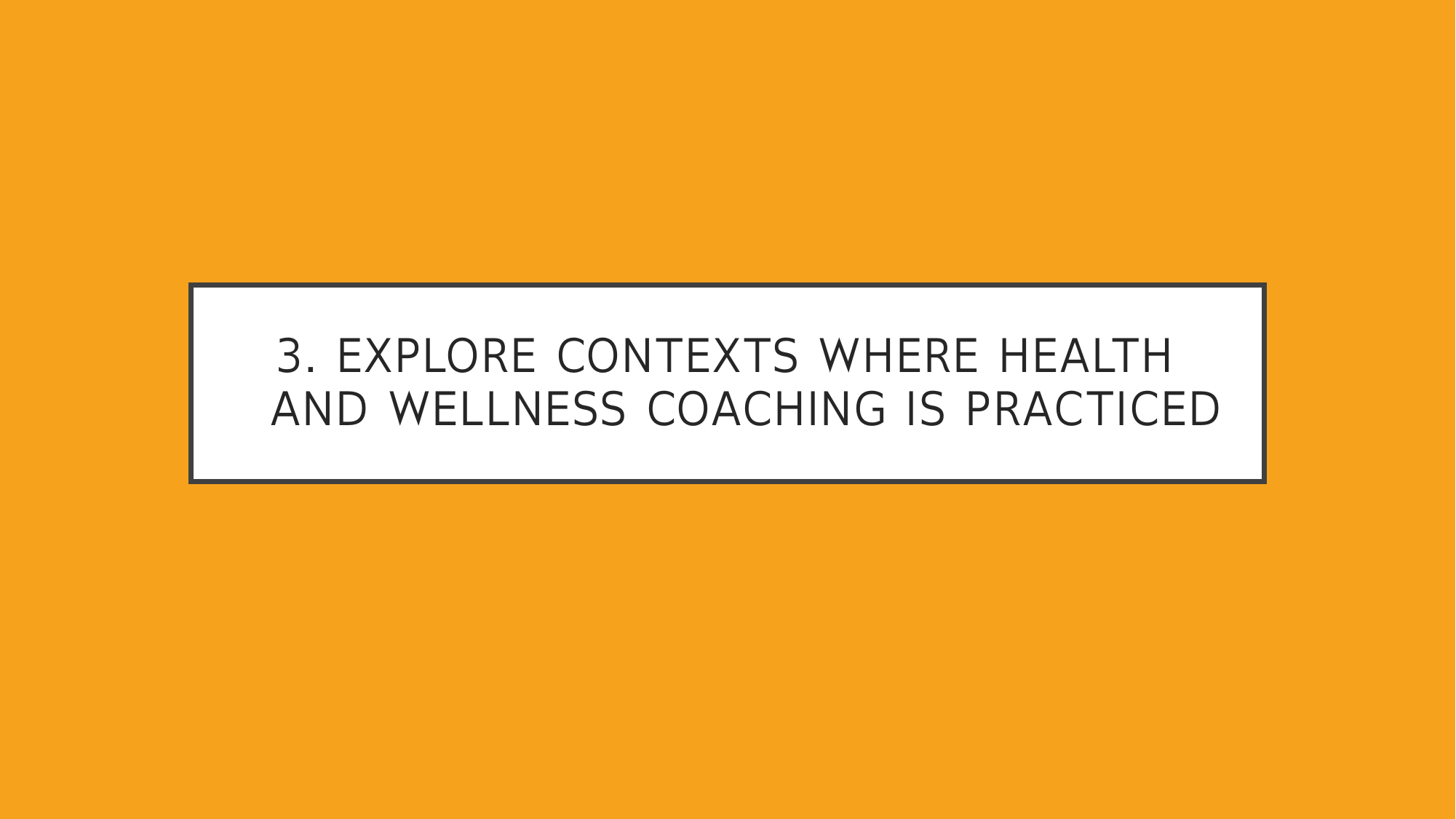

# 3. Explore contexts where health and wellness coaching is practiced